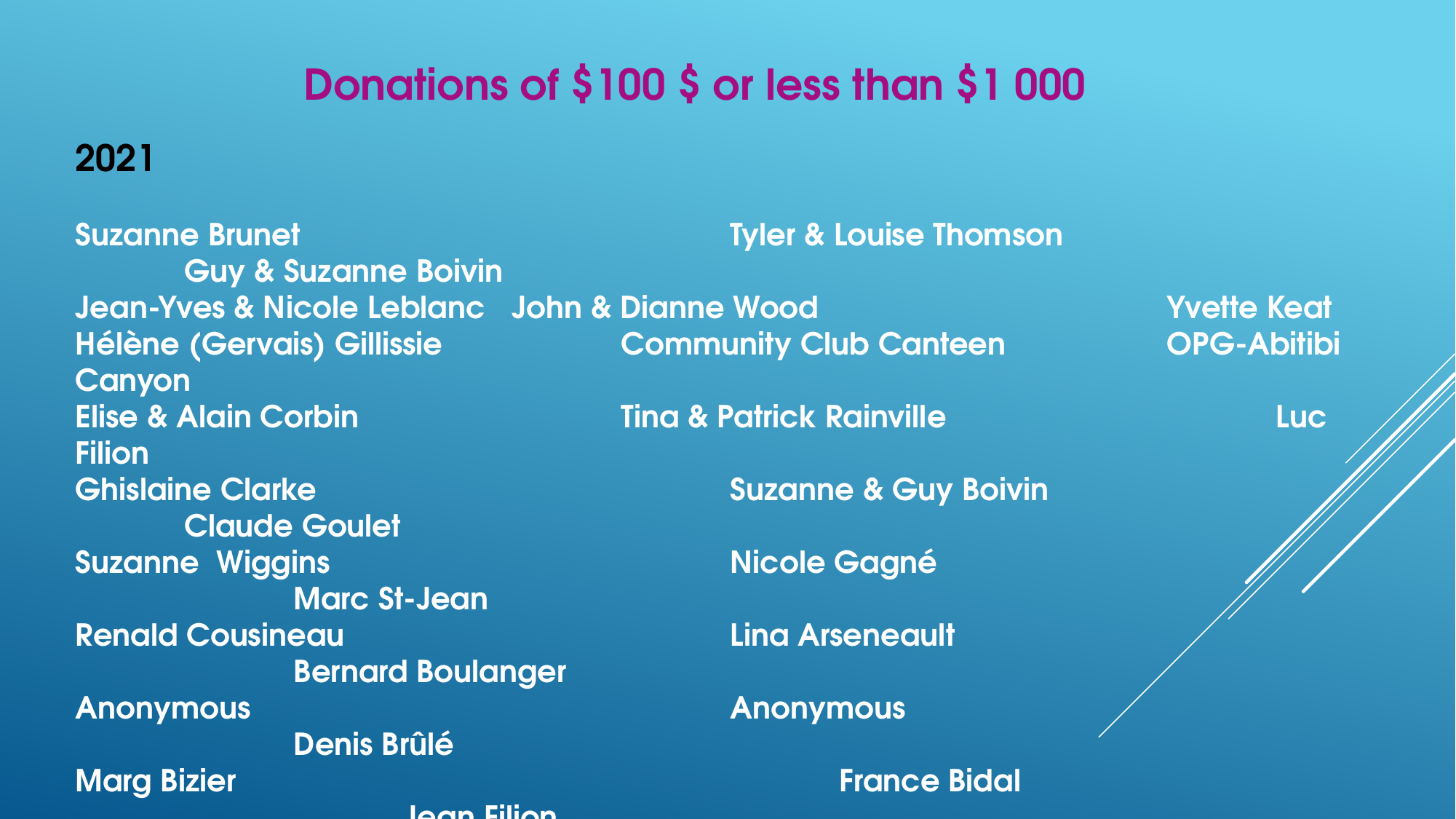

Donations of $100 $ or less than $1 000
2021

Suzanne Brunet				Tyler & Louise Thomson			Guy & Suzanne Boivin
Jean-Yves & Nicole Leblanc	John & Dianne Wood				Yvette Keat
Hélène (Gervais) Gillissie		Community Club Canteen		OPG-Abitibi Canyon
Elise & Alain Corbin			Tina & Patrick Rainville				Luc Filion
Ghislaine Clarke				Suzanne & Guy Boivin				Claude Goulet
Suzanne  Wiggins				Nicole Gagné						Marc St-Jean
Renald Cousineau				Lina Arseneault					Bernard Boulanger
Anonymous					Anonymous						Denis Brûlé
Marg Bizier						France Bidal						Jean Filion
Micheline Harrison				Marielle Cousineau				Hélène (Gervais) Gillissie
Family of Gérard et Roselyne Filion								Gaetan Mercier
Pierre Brûlé						Family of Gérard et Roselyne Filion
Family of Gérard et Roselyne Filion								Eleanor Cousineau
Lina Arseneault				David & Margaret Pachota		Denis Lasalle
Thomas Vane					Colette Bédard					Marc Ward
Anonymous					Pauline & Claire Sauvé